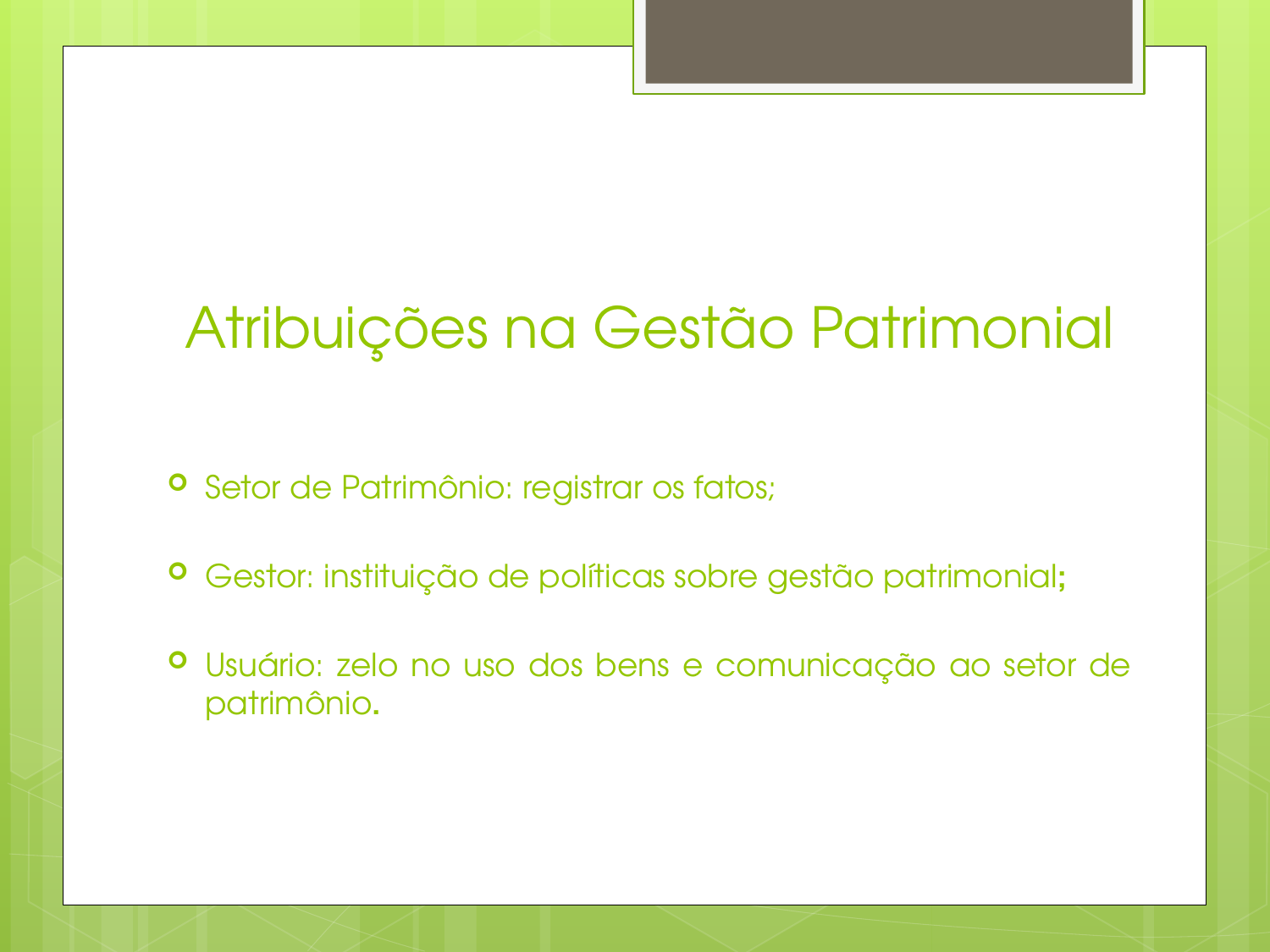

# Atribuições na Gestão Patrimonial

Setor de Patrimônio: registrar os fatos;

Gestor: instituição de políticas sobre gestão patrimonial;

Usuário: zelo no uso dos bens e comunicação ao setor de patrimônio.